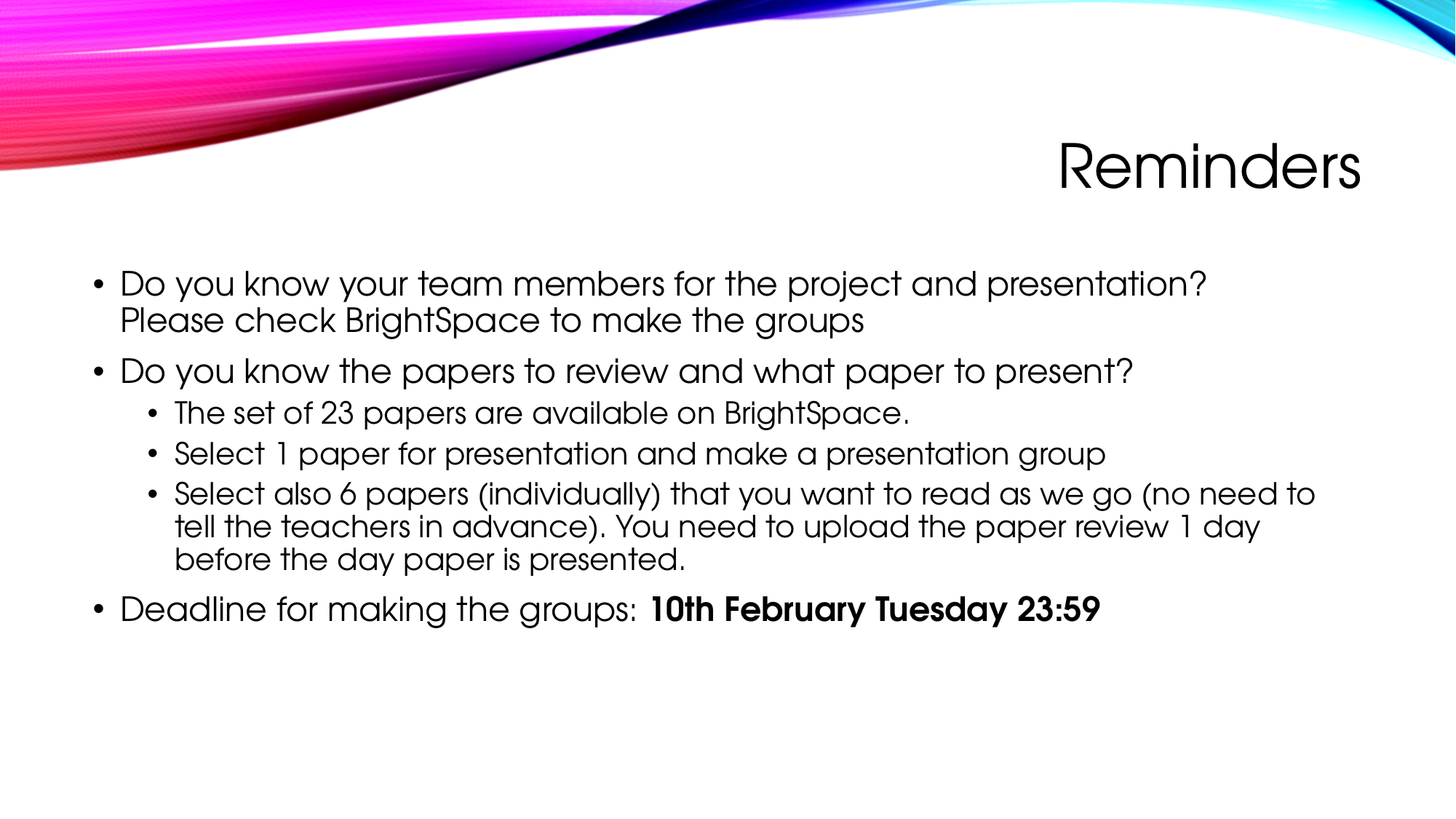

# Reminders
Do you know your team members for the project and presentation?
Please check BrightSpace to make the groups
Do you know the papers to review and what paper to present?
The set of 23 papers are available on BrightSpace.
Select 1 paper for presentation and make a presentation group
Select also 6 papers (individually) that you want to read as we go (no need to tell the teachers in advance). You need to upload the paper review 1 day before the day paper is presented.
Deadline for making the groups: 10th February Tuesday 23:59